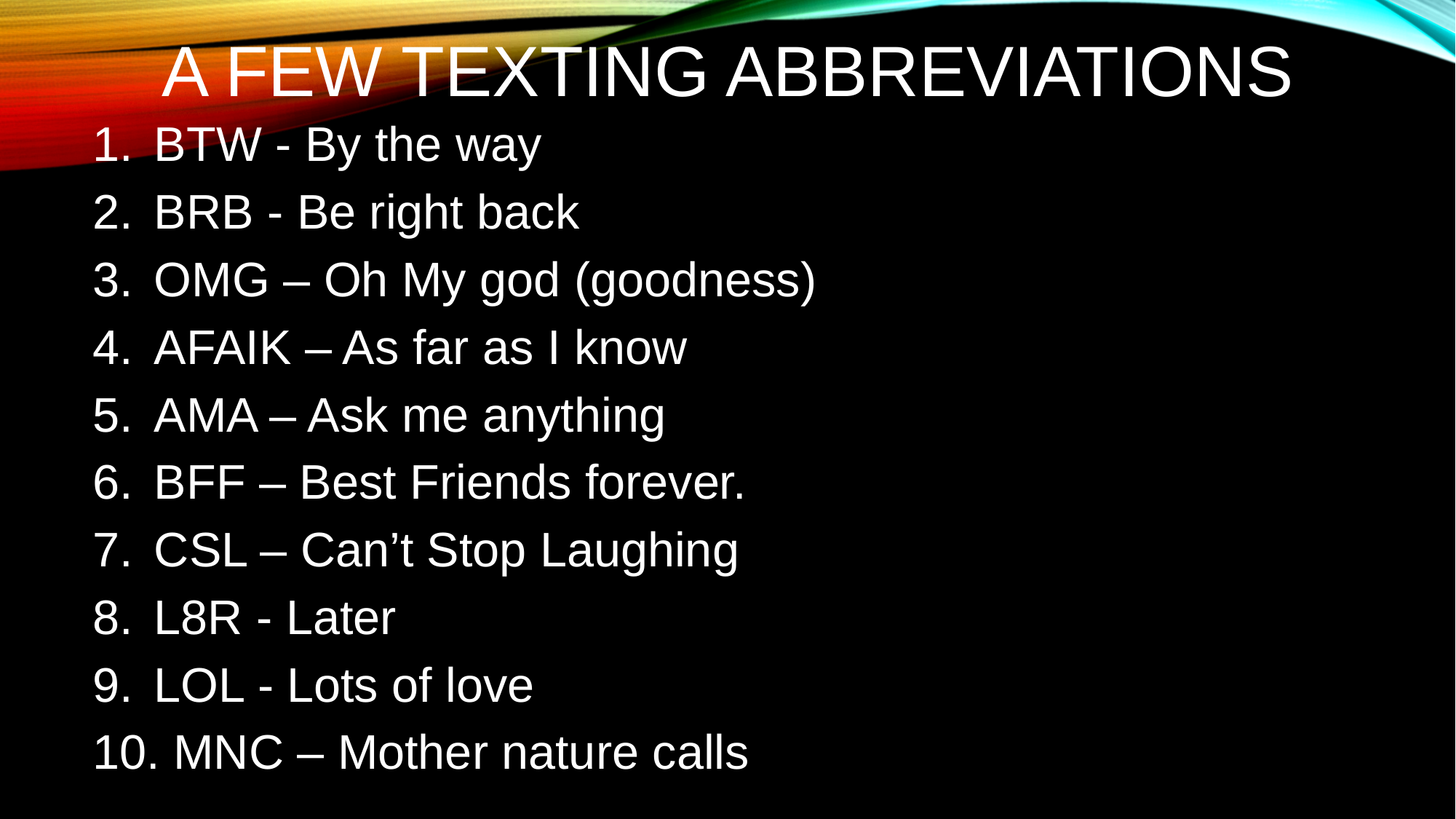

# A Few Texting Abbreviations
BTW - By the way
BRB - Be right back
OMG – Oh My god (goodness)
AFAIK – As far as I know
AMA – Ask me anything
BFF – Best Friends forever.
CSL – Can’t Stop Laughing
L8R - Later
LOL - Lots of love
 MNC – Mother nature calls